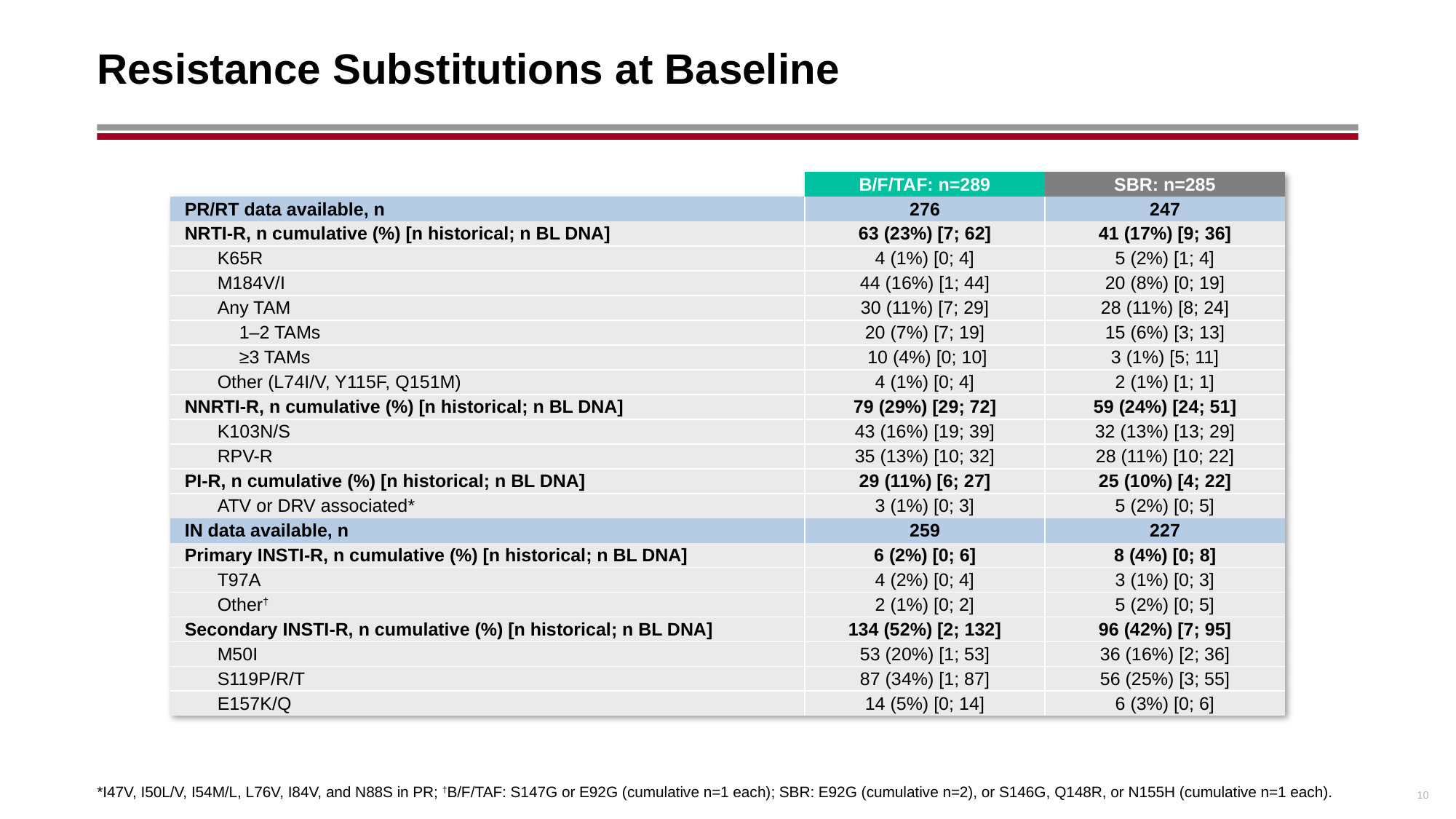

# Resistance Substitutions at Baseline
|  | B/F/TAF: n=289 | SBR: n=285 |
| --- | --- | --- |
| PR/RT data available, n | 276 | 247 |
| NRTI-R, n cumulative (%) [n historical; n BL DNA] | 63 (23%) [7; 62] | 41 (17%) [9; 36] |
| K65R | 4 (1%) [0; 4] | 5 (2%) [1; 4] |
| M184V/I | 44 (16%) [1; 44] | 20 (8%) [0; 19] |
| Any TAM | 30 (11%) [7; 29] | 28 (11%) [8; 24] |
| 1–2 TAMs | 20 (7%) [7; 19] | 15 (6%) [3; 13] |
| ≥3 TAMs | 10 (4%) [0; 10] | 3 (1%) [5; 11] |
| Other (L74I/V, Y115F, Q151M) | 4 (1%) [0; 4] | 2 (1%) [1; 1] |
| NNRTI-R, n cumulative (%) [n historical; n BL DNA] | 79 (29%) [29; 72] | 59 (24%) [24; 51] |
| K103N/S | 43 (16%) [19; 39] | 32 (13%) [13; 29] |
| RPV-R | 35 (13%) [10; 32] | 28 (11%) [10; 22] |
| PI-R, n cumulative (%) [n historical; n BL DNA] | 29 (11%) [6; 27] | 25 (10%) [4; 22] |
| ATV or DRV associated\* | 3 (1%) [0; 3] | 5 (2%) [0; 5] |
| IN data available, n | 259 | 227 |
| Primary INSTI-R, n cumulative (%) [n historical; n BL DNA] | 6 (2%) [0; 6] | 8 (4%) [0; 8] |
| T97A | 4 (2%) [0; 4] | 3 (1%) [0; 3] |
| Other† | 2 (1%) [0; 2] | 5 (2%) [0; 5] |
| Secondary INSTI-R, n cumulative (%) [n historical; n BL DNA] | 134 (52%) [2; 132] | 96 (42%) [7; 95] |
| M50I | 53 (20%) [1; 53] | 36 (16%) [2; 36] |
| S119P/R/T | 87 (34%) [1; 87] | 56 (25%) [3; 55] |
| E157K/Q | 14 (5%) [0; 14] | 6 (3%) [0; 6] |
*I47V, I50L/V, I54M/L, L76V, I84V, and N88S in PR; †B/F/TAF: S147G or E92G (cumulative n=1 each); SBR: E92G (cumulative n=2), or S146G, Q148R, or N155H (cumulative n=1 each).
10